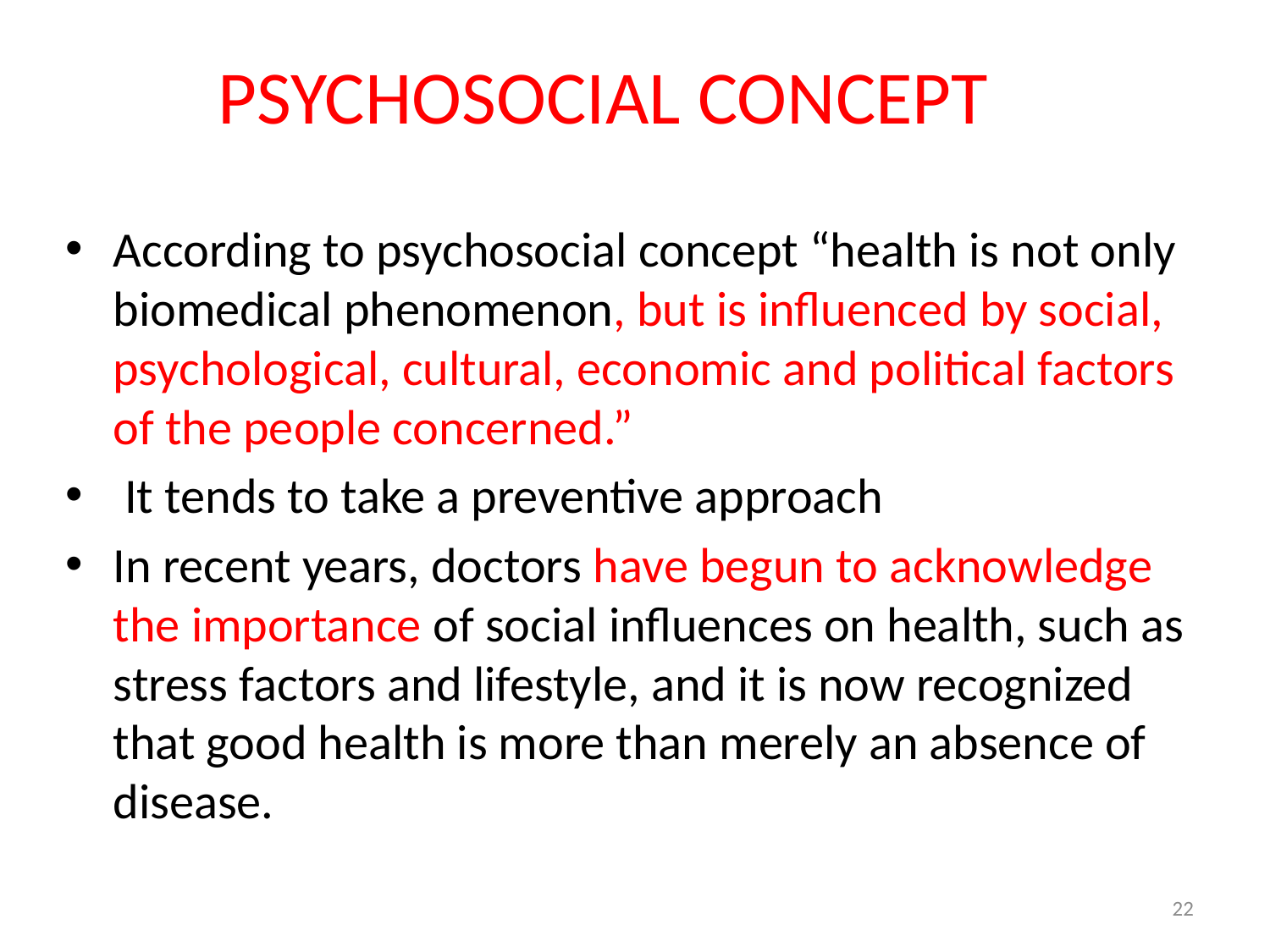

# PSYCHOSOCIAL CONCEPT
According to psychosocial concept “health is not only biomedical phenomenon, but is influenced by social, psychological, cultural, economic and political factors of the people concerned.”
 It tends to take a preventive approach
In recent years, doctors have begun to acknowledge the importance of social influences on health, such as stress factors and lifestyle, and it is now recognized that good health is more than merely an absence of disease.

22